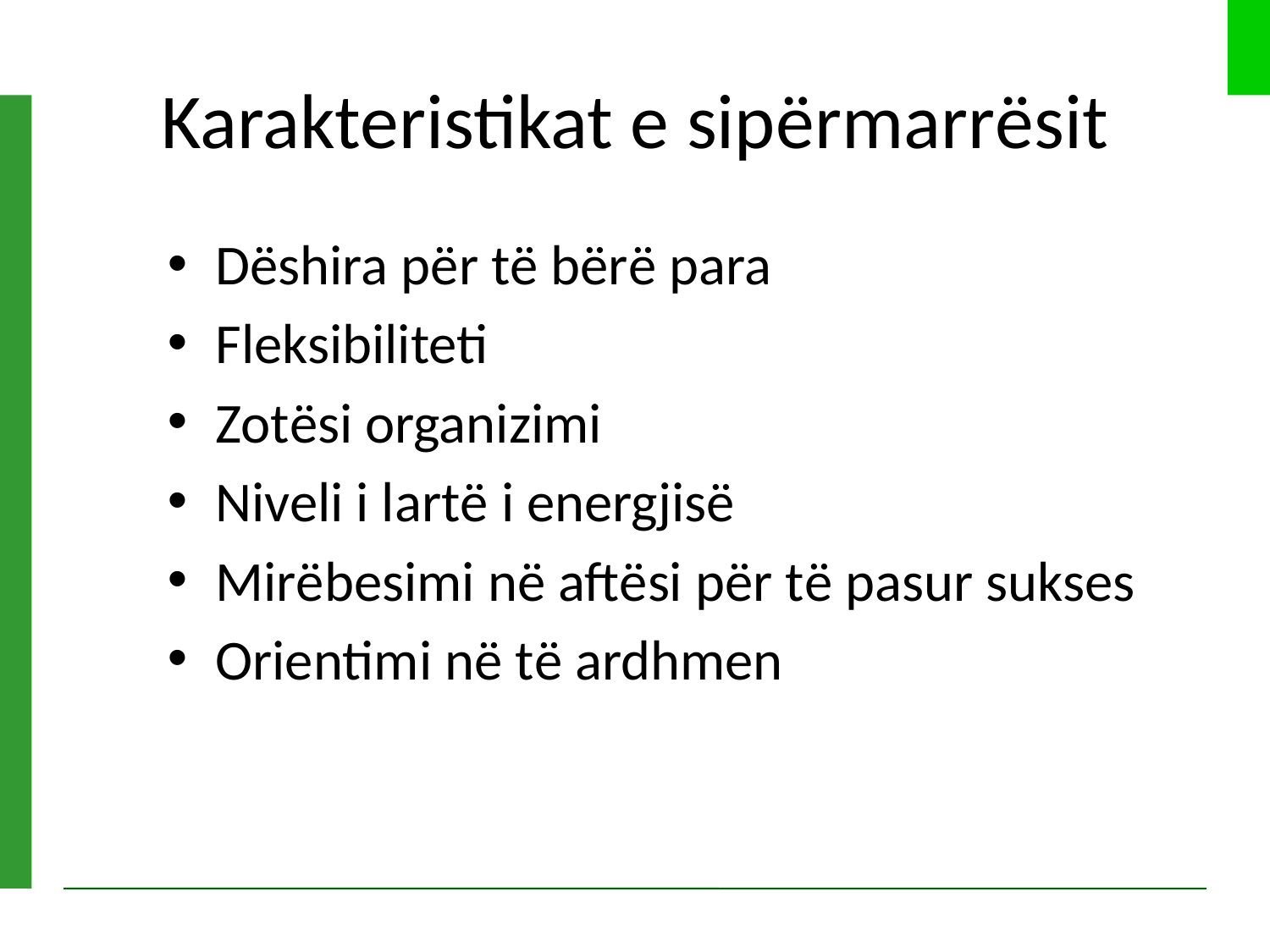

# Karakteristikat e sipërmarrësit
Dëshira për të bërë para
Fleksibiliteti
Zotësi organizimi
Niveli i lartë i energjisë
Mirëbesimi në aftësi për të pasur sukses
Orientimi në të ardhmen